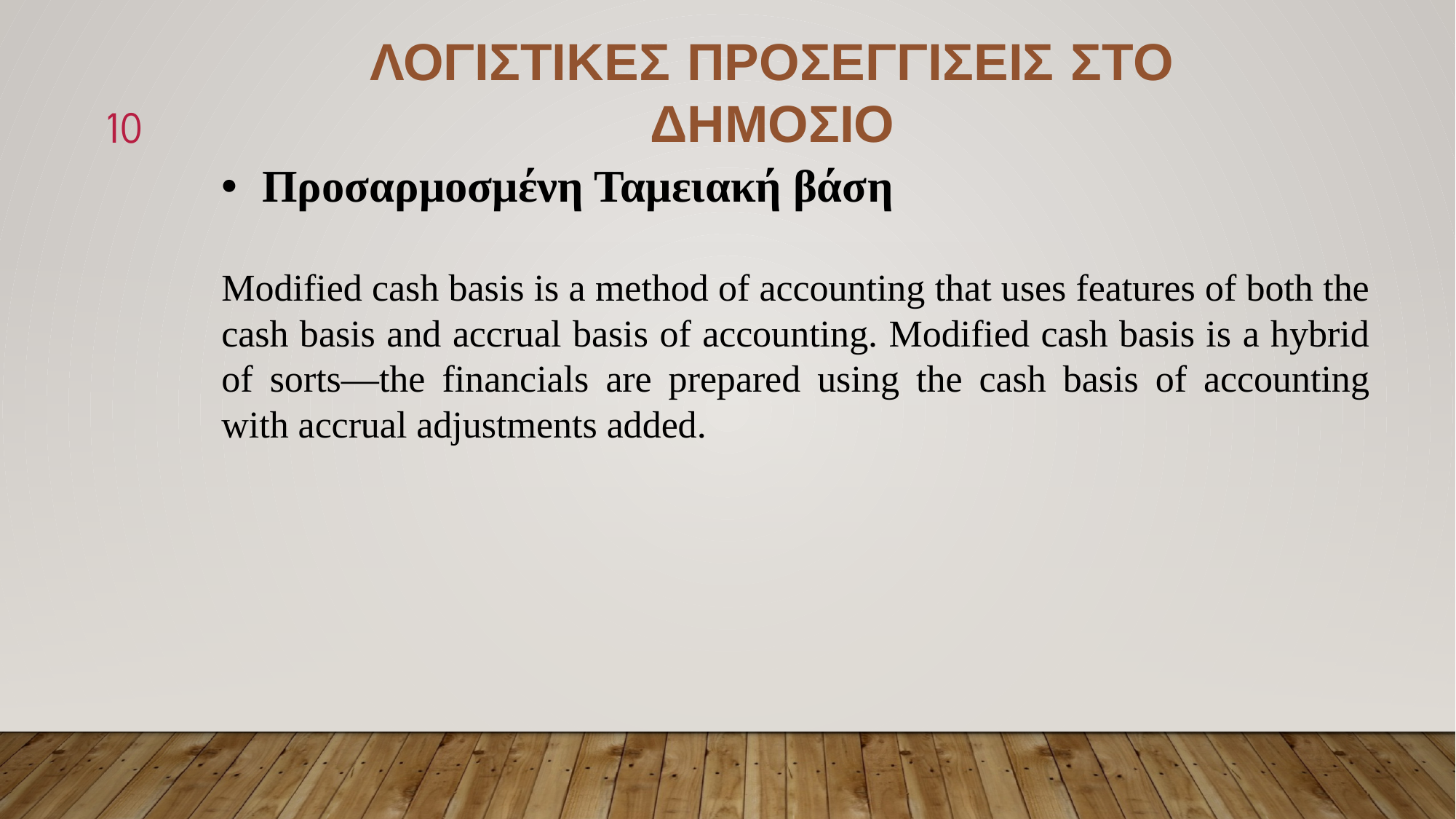

ΛΟΓΙΣΤΙΚΕΣ ΠΡΟΣΕΓΓΙΣΕΙΣ ΣΤΟ ΔΗΜΟΣΙΟ
10
Προσαρμοσμένη Ταμειακή βάση

Modified cash basis is a method of accounting that uses features of both the cash basis and accrual basis of accounting. Modified cash basis is a hybrid of sorts—the financials are prepared using the cash basis of accounting with accrual adjustments added.